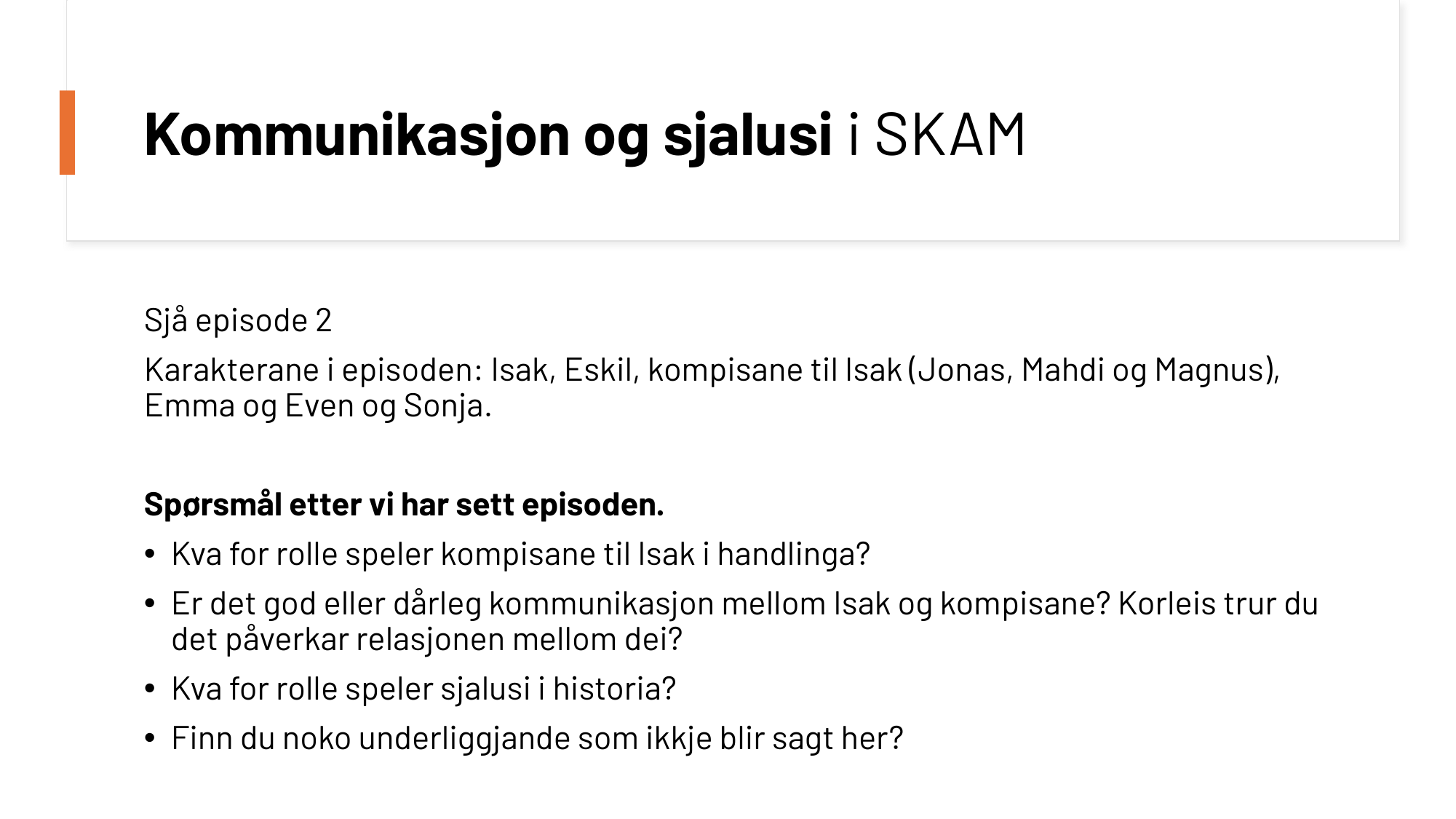

# Kommunikasjon og sjalusi i SKAM

Sjå episode 2
Karakterane i episoden: Isak, Eskil, kompisane til Isak (Jonas, Mahdi og Magnus), Emma og Even og Sonja.

Spørsmål etter vi har sett episoden.
Kva for rolle speler kompisane til Isak i handlinga?
Er det god eller dårleg kommunikasjon mellom Isak og kompisane? Korleis trur du det påverkar relasjonen mellom dei?
Kva for rolle speler sjalusi i historia?
Finn du noko underliggjande som ikkje blir sagt her?